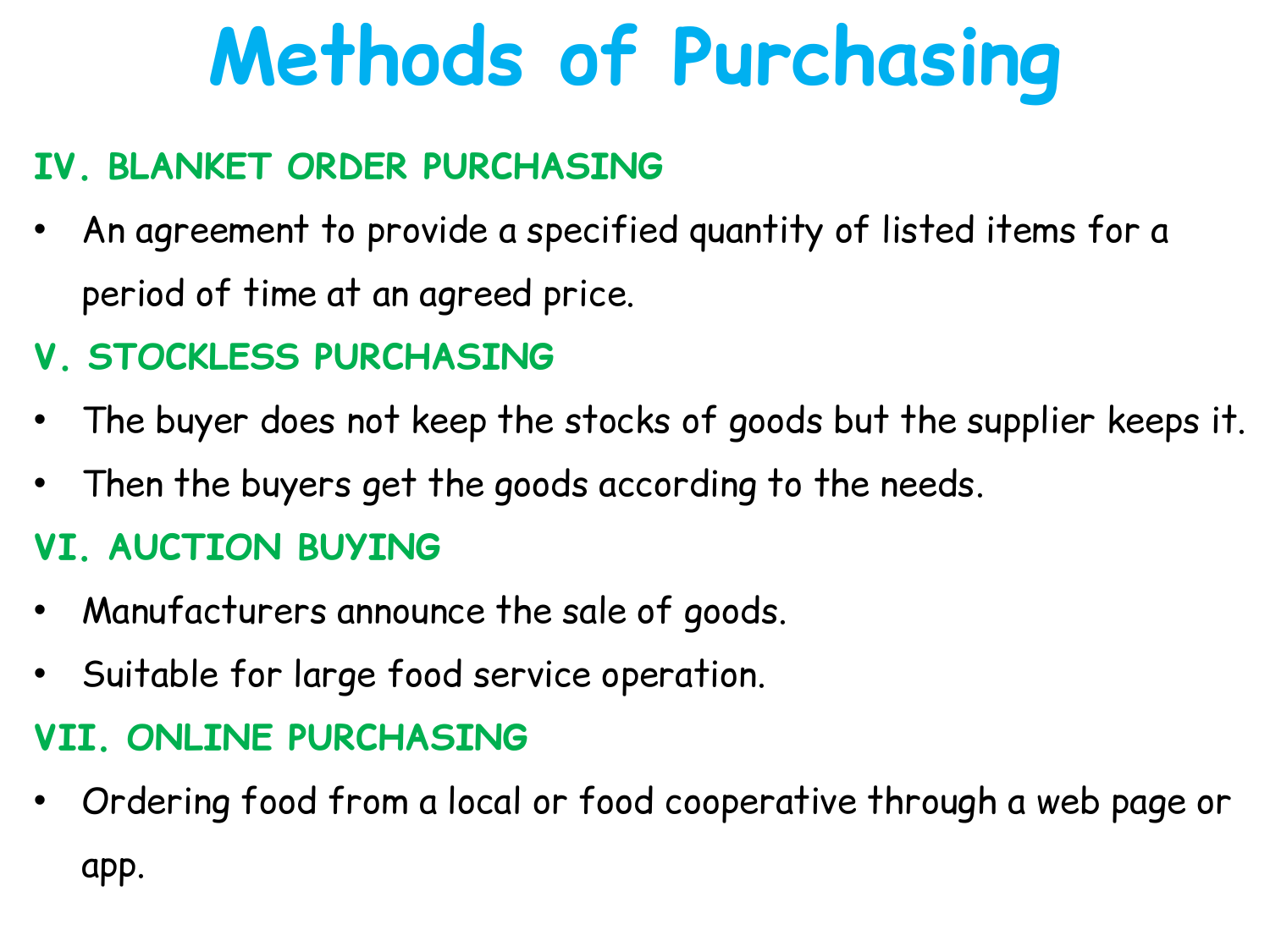

# Methods of Purchasing
IV. BLANKET ORDER PURCHASING
An agreement to provide a specified quantity of listed items for a period of time at an agreed price.
V. STOCKLESS PURCHASING
The buyer does not keep the stocks of goods but the supplier keeps it.
Then the buyers get the goods according to the needs.
VI. AUCTION BUYING
Manufacturers announce the sale of goods.
Suitable for large food service operation.
VII. ONLINE PURCHASING
Ordering food from a local or food cooperative through a web page or app.